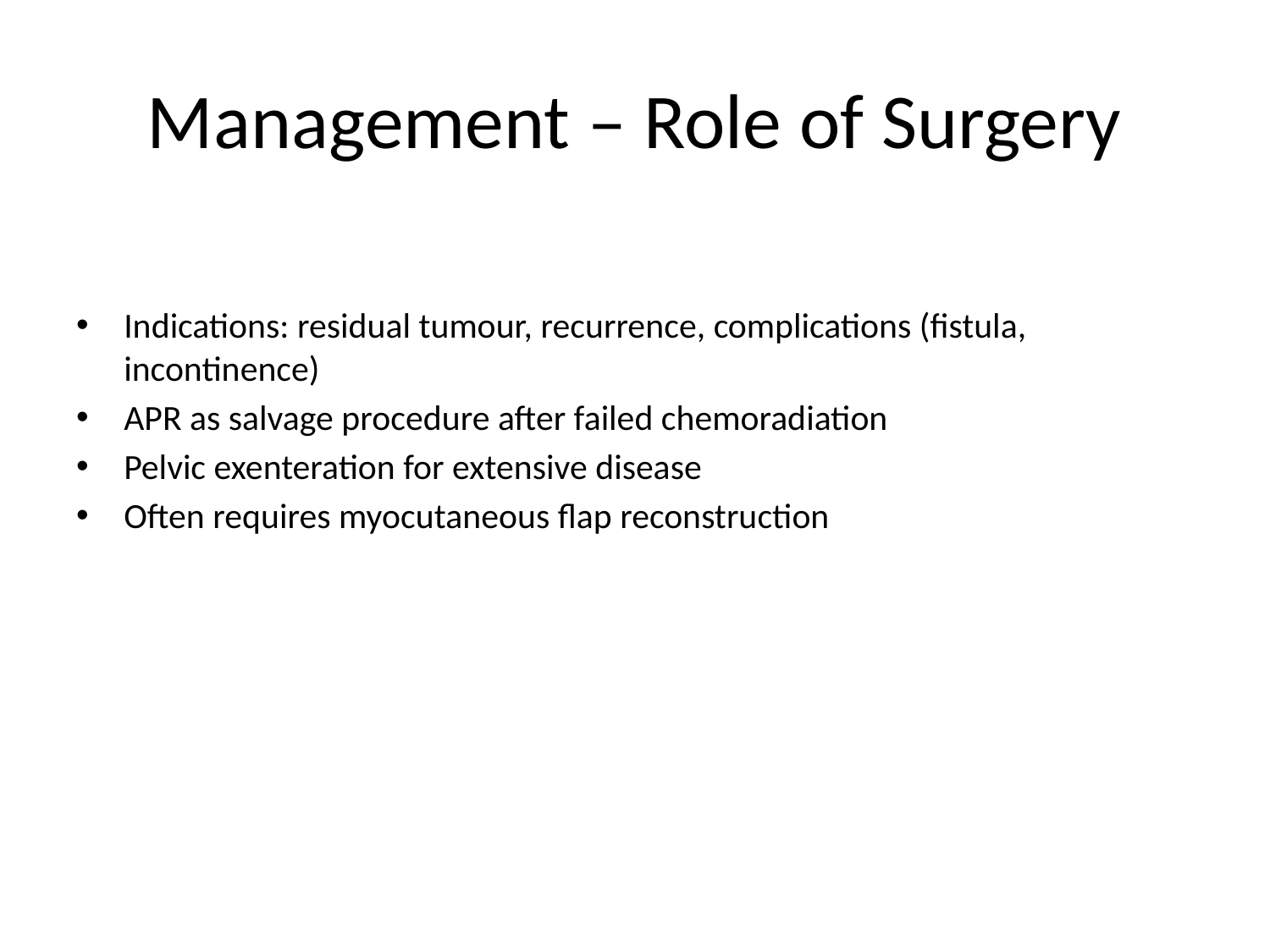

# Management – Role of Surgery

Indications: residual tumour, recurrence, complications (fistula, incontinence)
APR as salvage procedure after failed chemoradiation
Pelvic exenteration for extensive disease
Often requires myocutaneous flap reconstruction